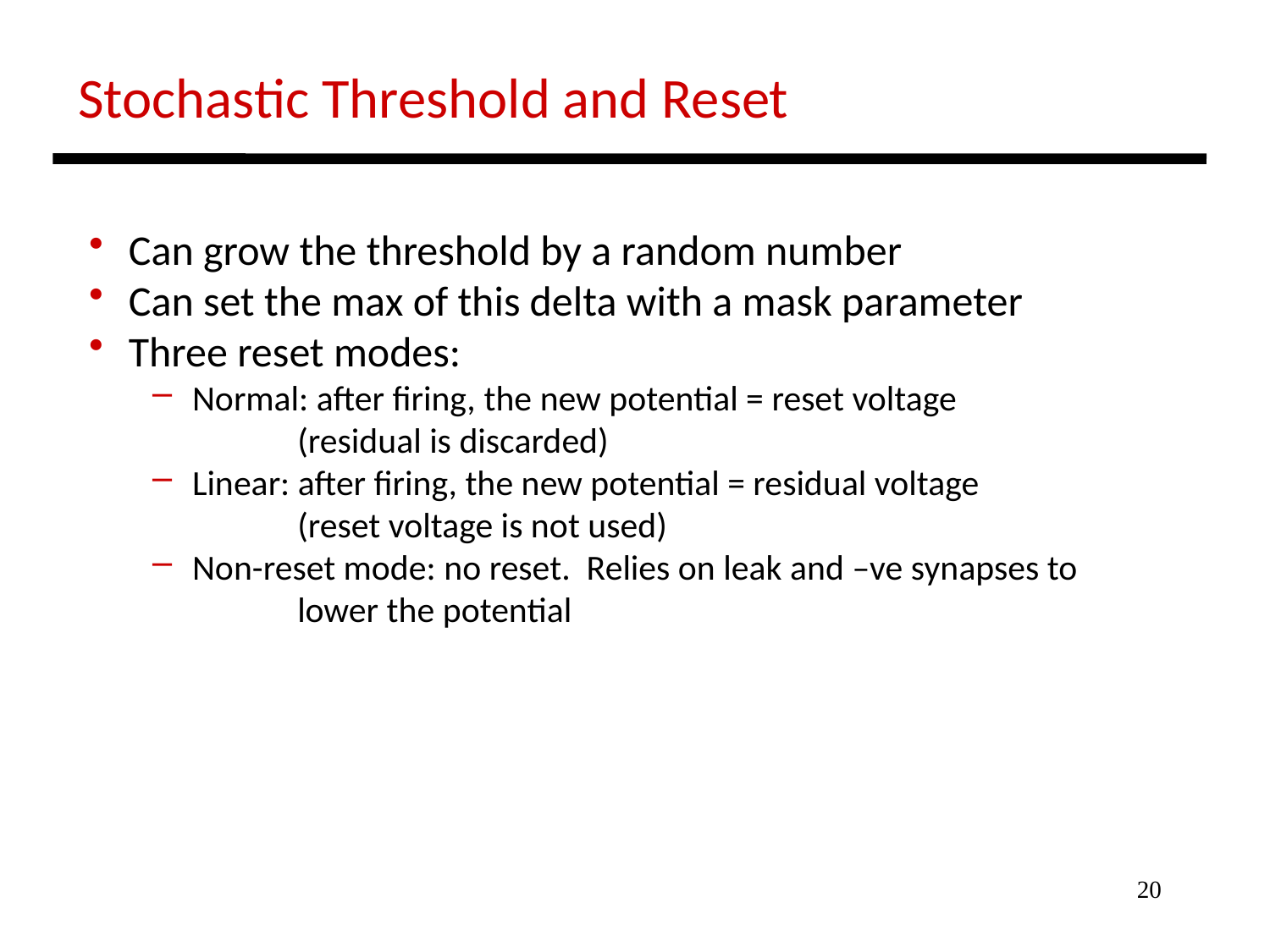

Stochastic Threshold and Reset

 Can grow the threshold by a random number
 Can set the max of this delta with a mask parameter
 Three reset modes:
Normal: after firing, the new potential = reset voltage
                  (residual is discarded)
Linear: after firing, the new potential = residual voltage
                  (reset voltage is not used)
Non-reset mode: no reset.  Relies on leak and –ve synapses to
                  lower the potential

20